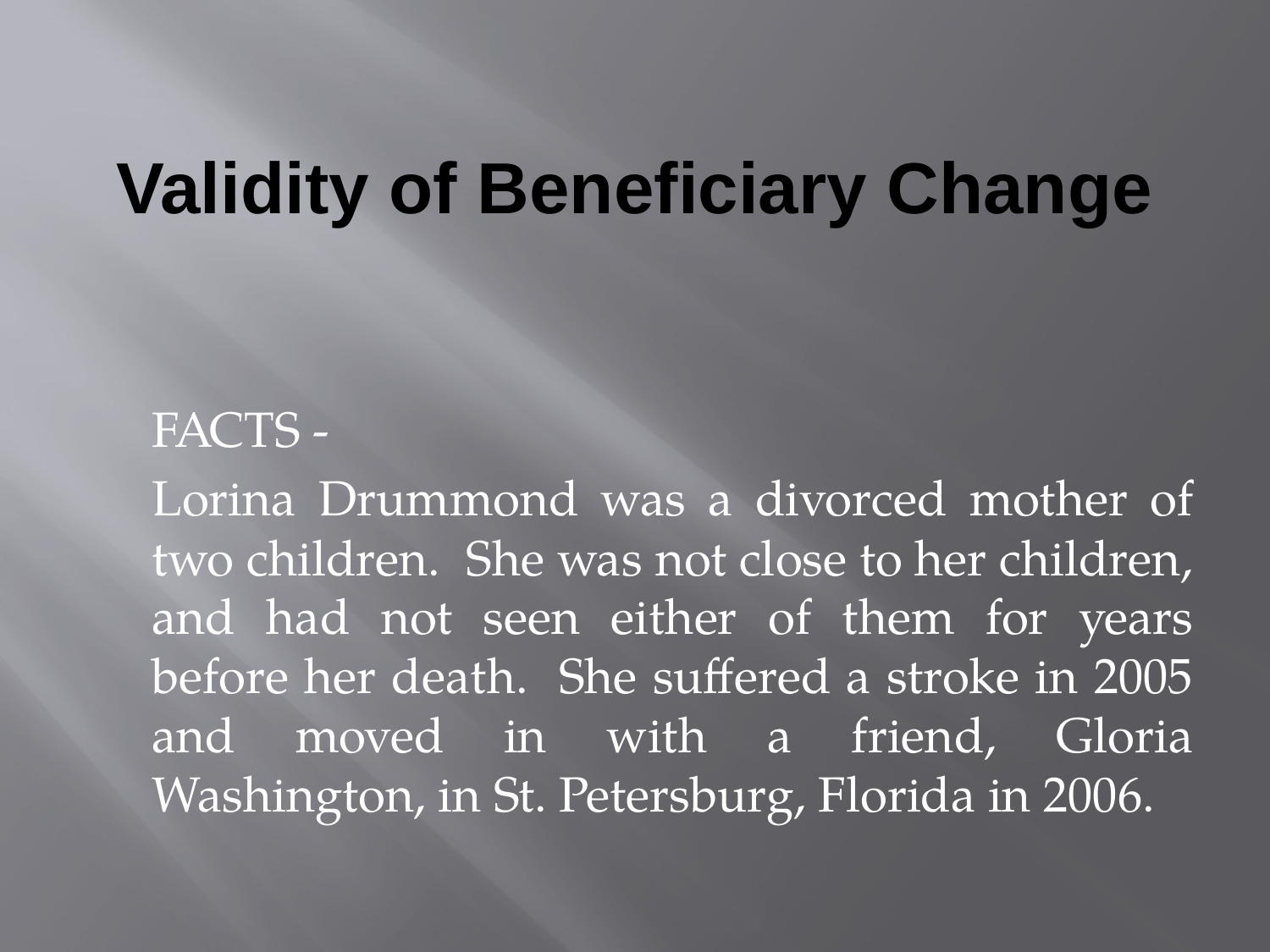

# Validity of Beneficiary Change
	FACTS -
	Lorina Drummond was a divorced mother of two children.  She was not close to her children, and had not seen either of them for years before her death.  She suffered a stroke in 2005 and moved in with a friend, Gloria Washington, in St. Petersburg, Florida in 2006.